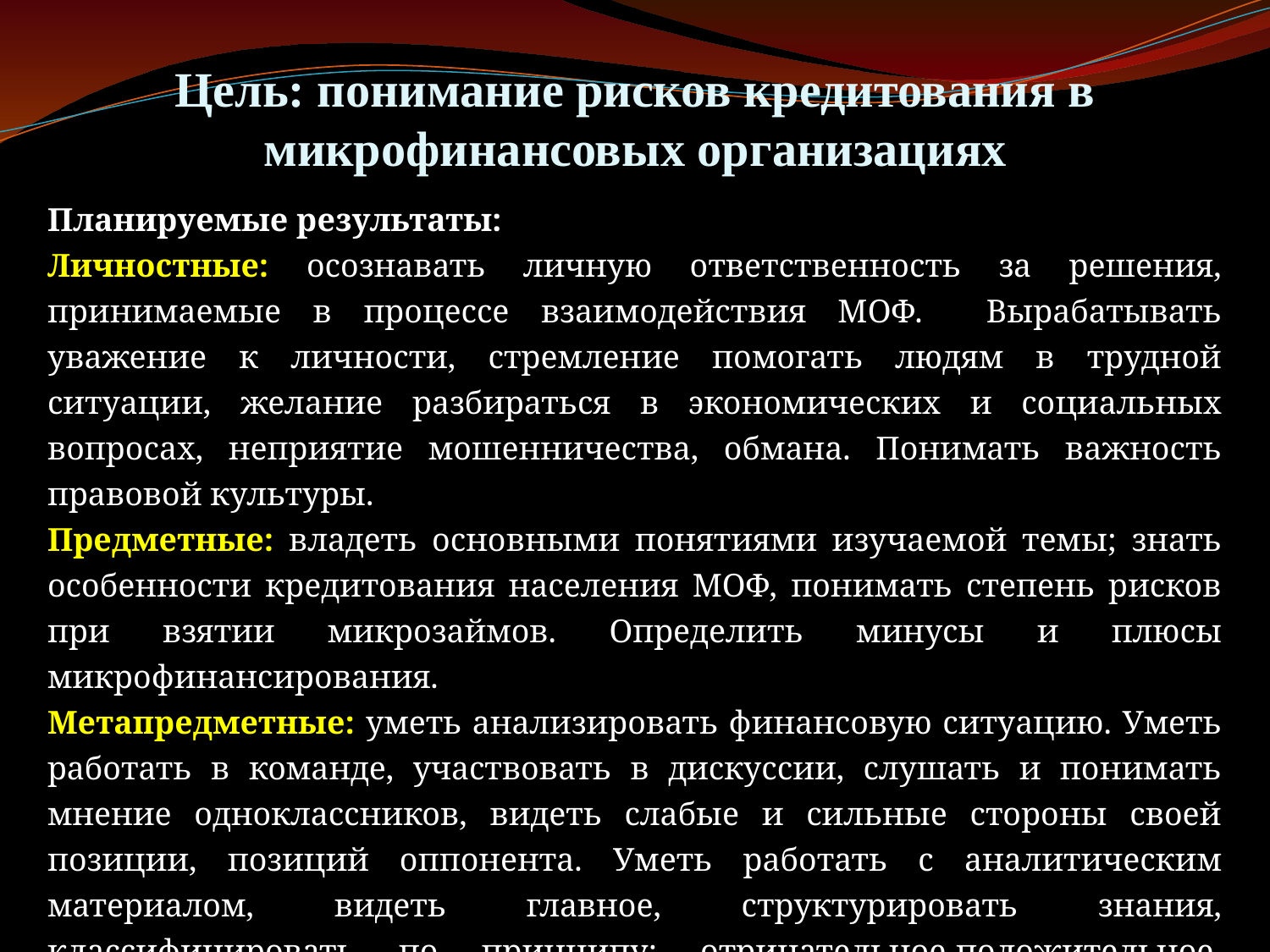

# Цель: понимание рисков кредитования в микрофинансовых организациях
Планируемые результаты:
Личностные: осознавать личную ответственность за решения, принимаемые в процессе взаимодействия МОФ.  Вырабатывать уважение к личности, стремление помогать людям в трудной ситуации, желание разбираться в экономических и социальных вопросах, неприятие мошенничества, обмана. Понимать важность правовой культуры.
Предметные: владеть основными понятиями изучаемой темы; знать особенности кредитования населения МОФ, понимать степень рисков при взятии микрозаймов. Определить минусы и плюсы микрофинансирования.
Метапредметные: уметь анализировать финансовую ситуацию. Уметь работать в команде, участвовать в дискуссии, слушать и понимать мнение одноклассников, видеть слабые и сильные стороны своей позиции, позиций оппонента. Уметь работать с аналитическим материалом, видеть главное, структурировать знания, классифицировать по принципу: отрицательное-положительное, сильное-слабое и т.д.